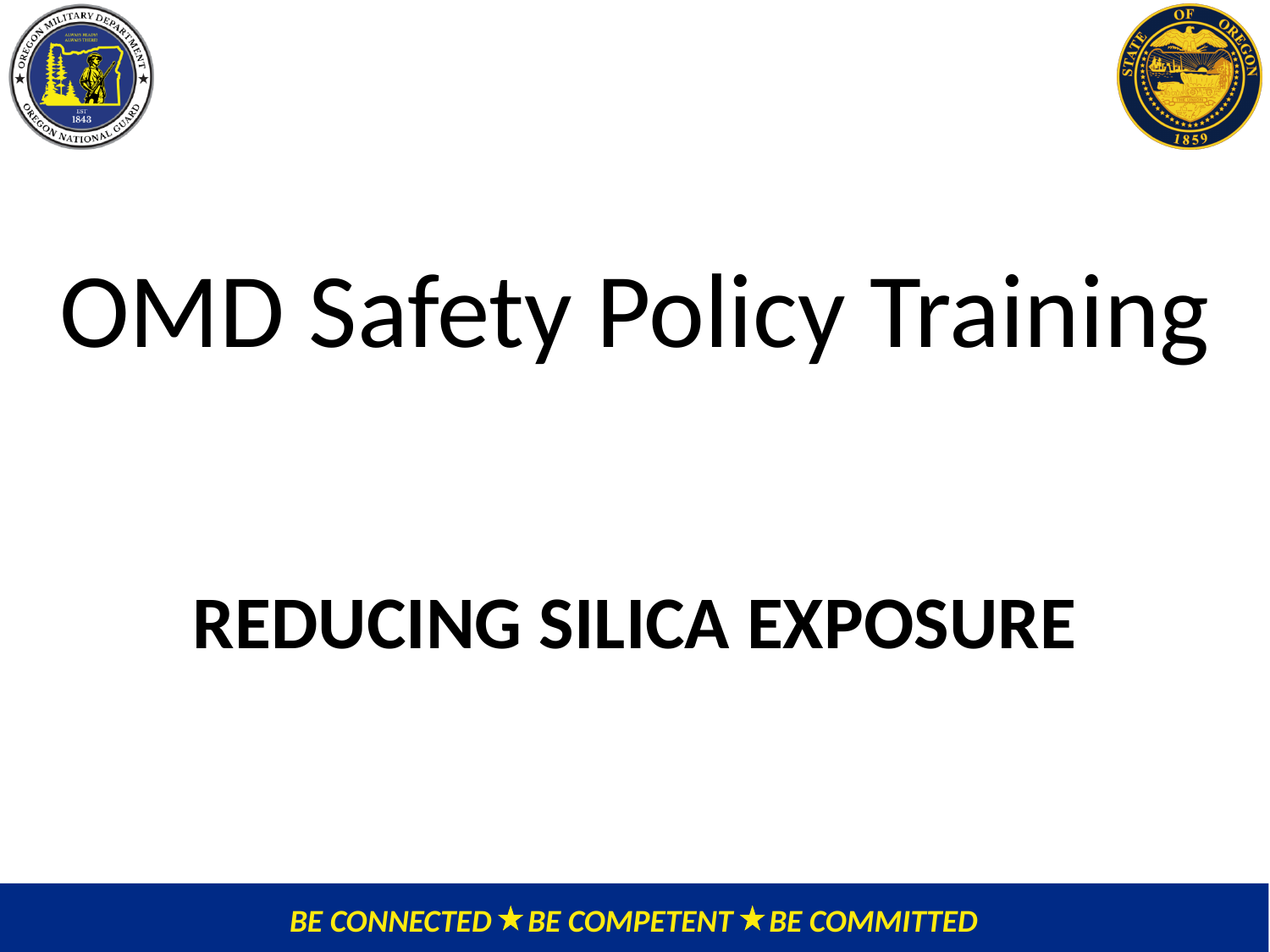

# OMD Safety Policy Training

REDUCING SILICA EXPOSURE